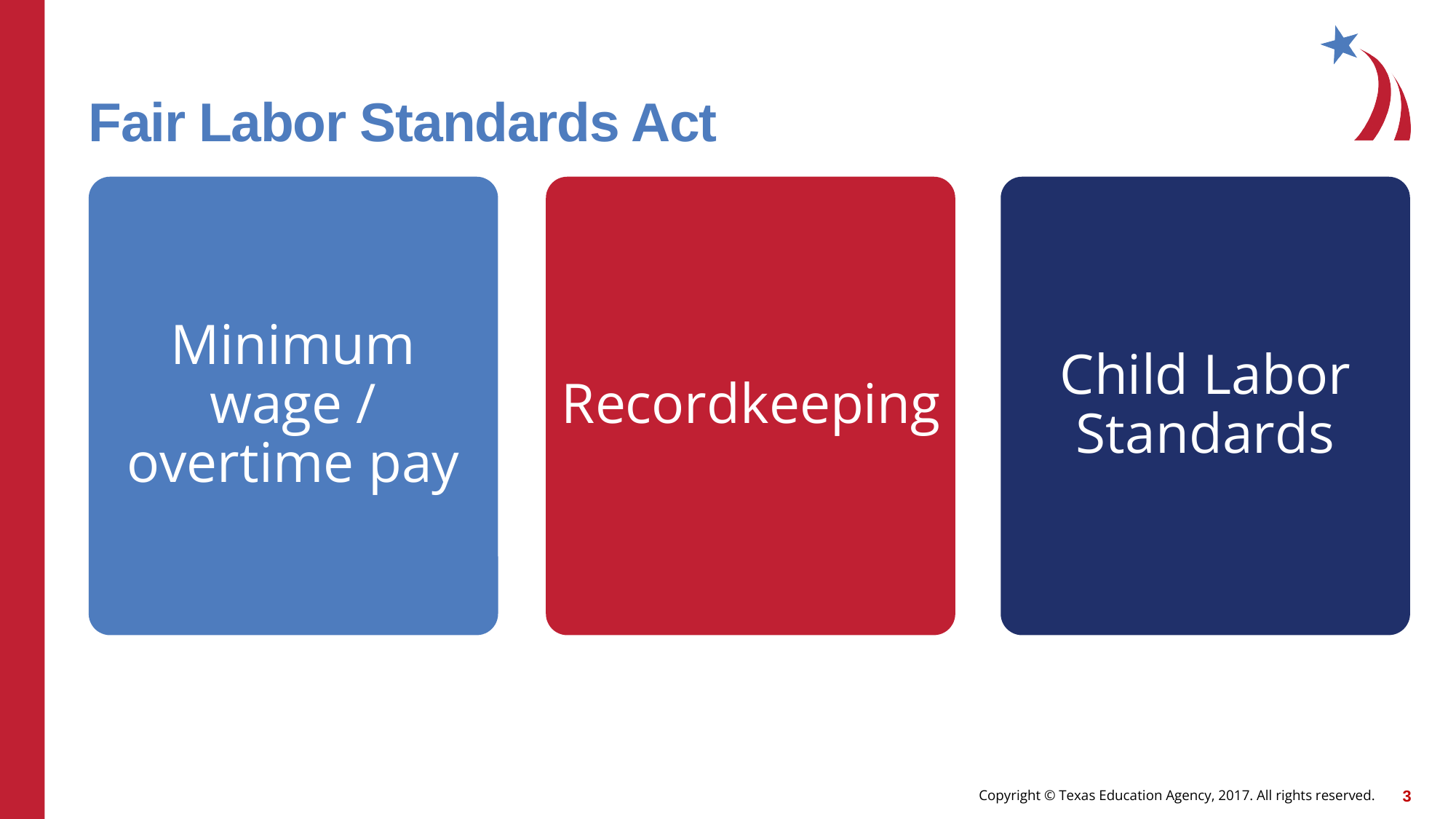

# Fair Labor Standards Act
Minimum wage / overtime pay
Recordkeeping
Child Labor Standards